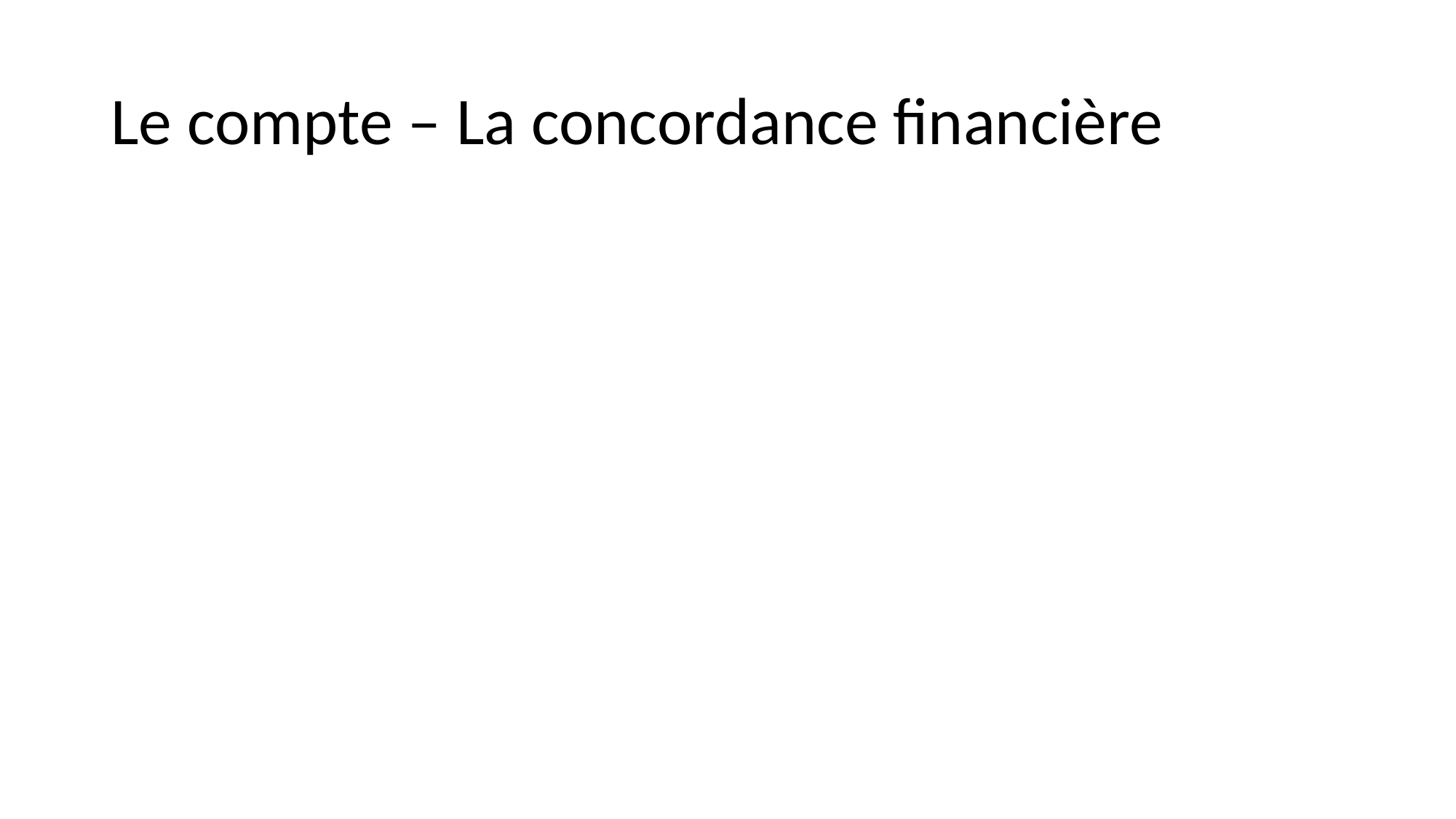

# Le compte – La concordance financière